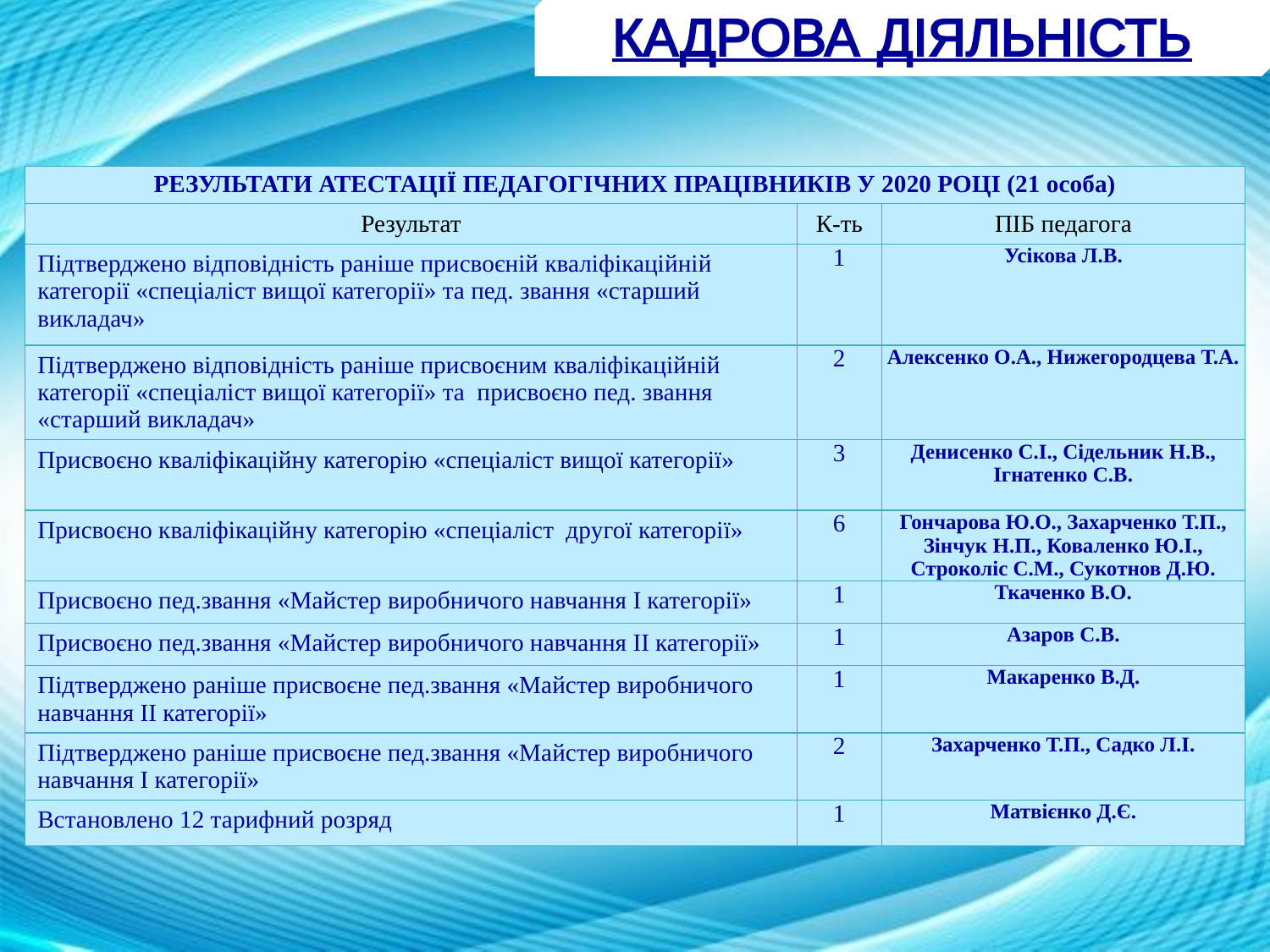

КАДРОВА ДІЯЛЬНІСТЬ
| РЕЗУЛЬТАТИ АТЕСТАЦІЇ ПЕДАГОГІЧНИХ ПРАЦІВНИКІВ У 2020 РОЦІ (21 особа) |  |  |
| --- | --- | --- |
| Результат | К-ть | ПІБ педагога |
| Підтверджено відповідність раніше присвоєній кваліфікаційній категорії «спеціаліст вищої категорії» та пед. звання «старший викладач» | 1 | Усікова Л.В. |
| Підтверджено відповідність раніше присвоєним кваліфікаційній категорії «спеціаліст вищої категорії» та присвоєно пед. звання «старший викладач» | 2 | Алексенко О.А., Нижегородцева Т.А. |
| Присвоєно кваліфікаційну категорію «спеціаліст вищої категорії» | 3 | Денисенко С.І., Сідельник Н.В., Ігнатенко С.В. |
| Присвоєно кваліфікаційну категорію «спеціаліст другої категорії» | 6 | Гончарова Ю.О., Захарченко Т.П., Зінчук Н.П., Коваленко Ю.І., Строколіс С.М., Сукотнов Д.Ю. |
| Присвоєно пед.звання «Майстер виробничого навчання І категорії» | 1 | Ткаченко В.О. |
| Присвоєно пед.звання «Майстер виробничого навчання ІІ категорії» | 1 | Азаров С.В. |
| Підтверджено раніше присвоєне пед.звання «Майстер виробничого навчання ІІ категорії» | 1 | Макаренко В.Д. |
| Підтверджено раніше присвоєне пед.звання «Майстер виробничого навчання І категорії» | 2 | Захарченко Т.П., Садко Л.І. |
| Встановлено 12 тарифний розряд | 1 | Матвієнко Д.Є. |